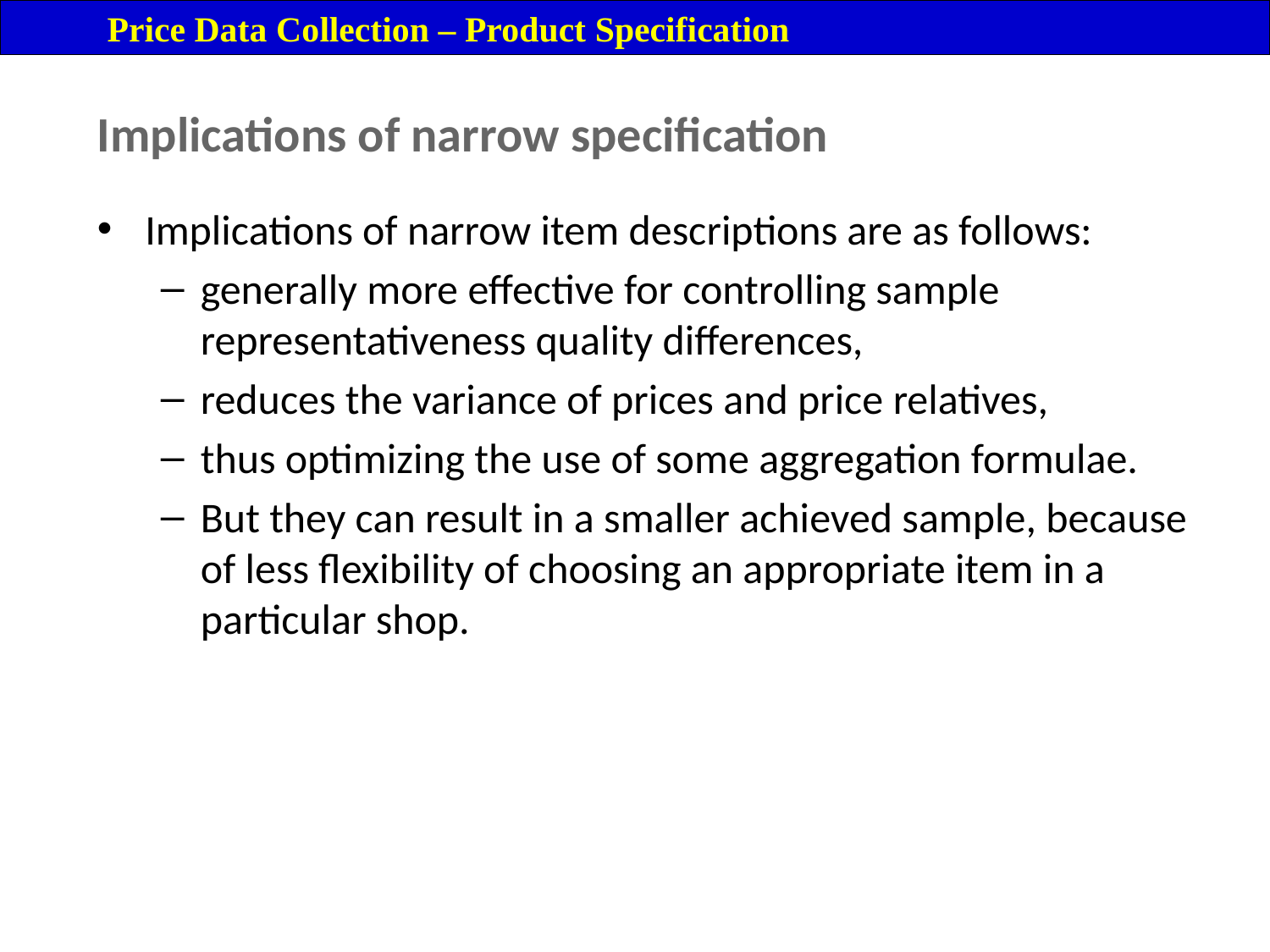

Price Data Collection – Product Specification
Implications of narrow specification
Implications of narrow item descriptions are as follows:
generally more effective for controlling sample representativeness quality differences,
reduces the variance of prices and price relatives,
thus optimizing the use of some aggregation formulae.
But they can result in a smaller achieved sample, because of less flexibility of choosing an appropriate item in a particular shop.